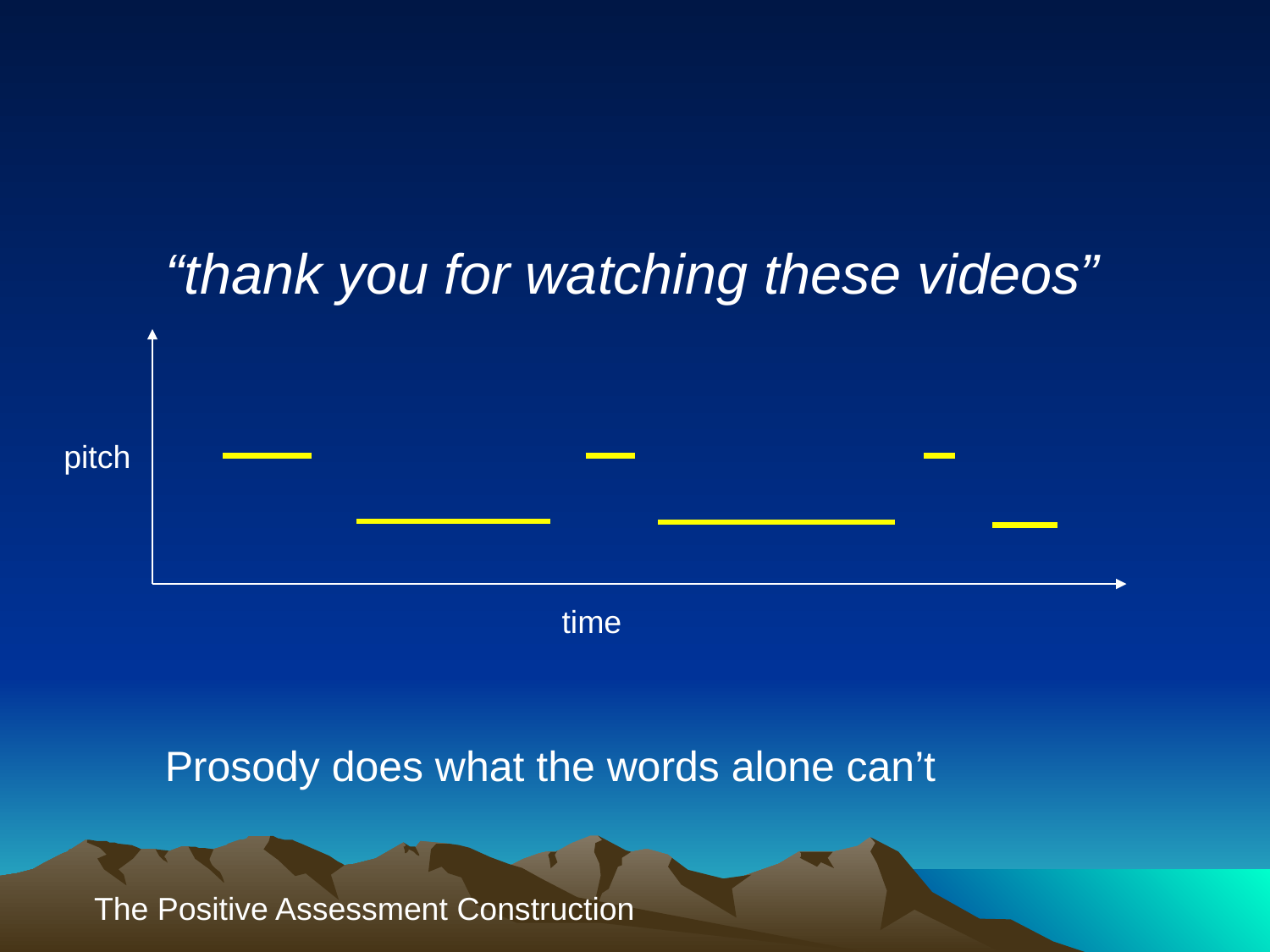

“thank you for watching these videos”
pitch
time
Prosody does what the words alone can’t
The Positive Assessment Construction